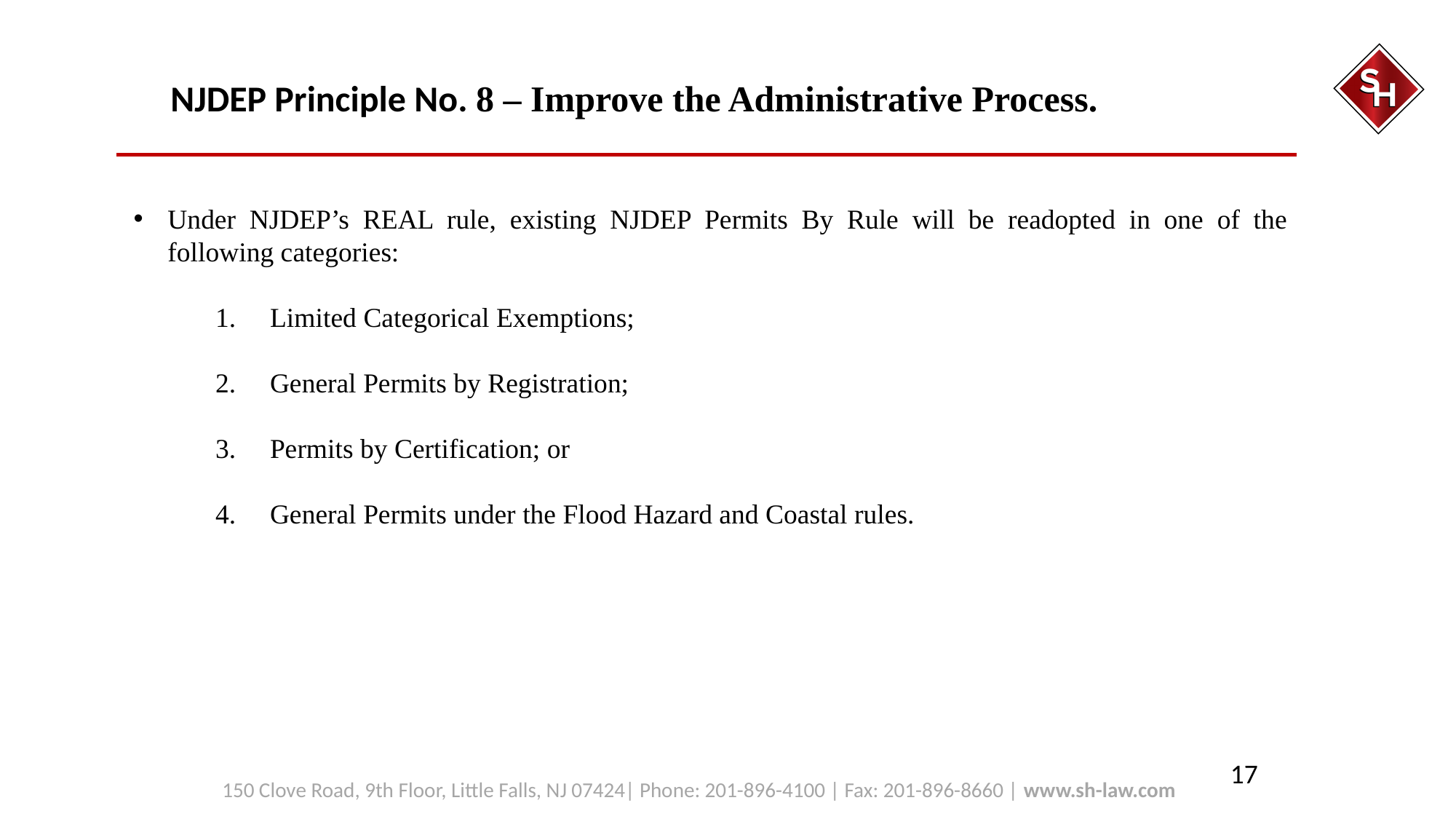

# NJDEP Principle No. 8 – Improve the Administrative Process.
Under NJDEP’s REAL rule, existing NJDEP Permits By Rule will be readopted in one of the following categories:

1.	Limited Categorical Exemptions;

2.	General Permits by Registration;

3.	Permits by Certification; or

4.	General Permits under the Flood Hazard and Coastal rules.
17